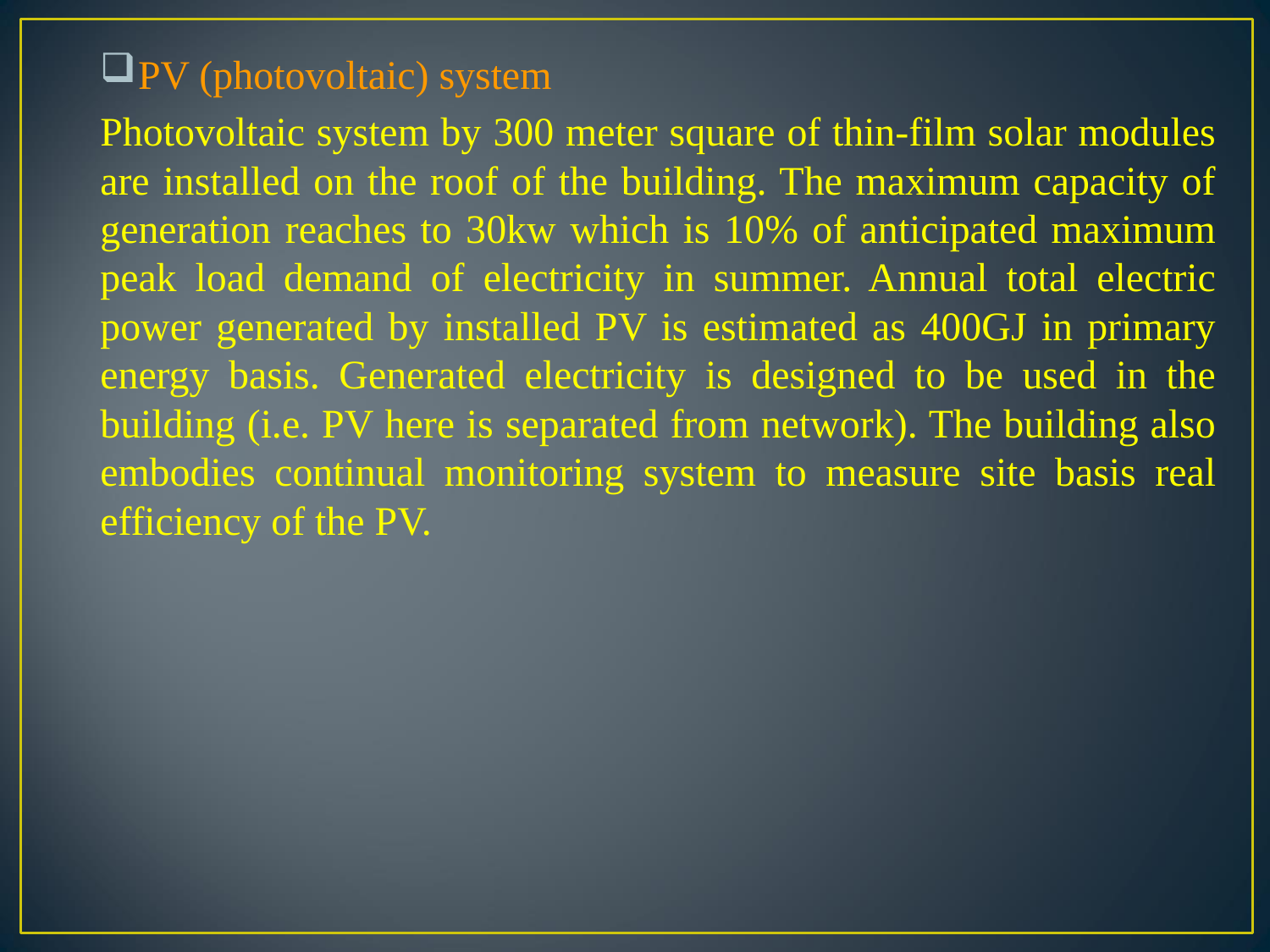

PV (photovoltaic) system
Photovoltaic system by 300 meter square of thin-film solar modules are installed on the roof of the building. The maximum capacity of generation reaches to 30kw which is 10% of anticipated maximum peak load demand of electricity in summer. Annual total electric power generated by installed PV is estimated as 400GJ in primary energy basis. Generated electricity is designed to be used in the building (i.e. PV here is separated from network). The building also embodies continual monitoring system to measure site basis real efficiency of the PV.